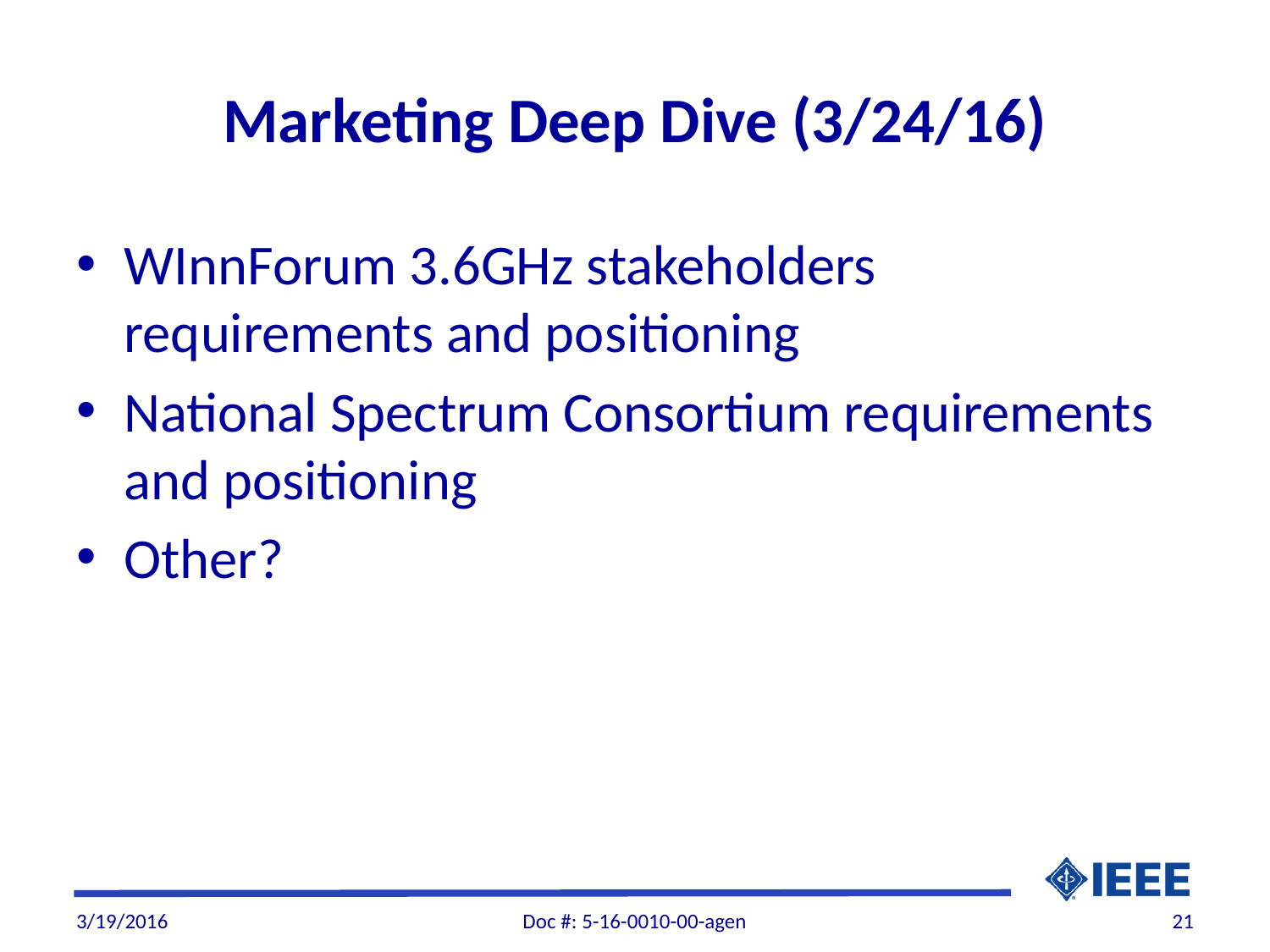

# Marketing Deep Dive (3/24/16)
WInnForum 3.6GHz stakeholders requirements and positioning
National Spectrum Consortium requirements and positioning
Other?
3/19/2016
Doc #: 5-16-0010-00-agen
21